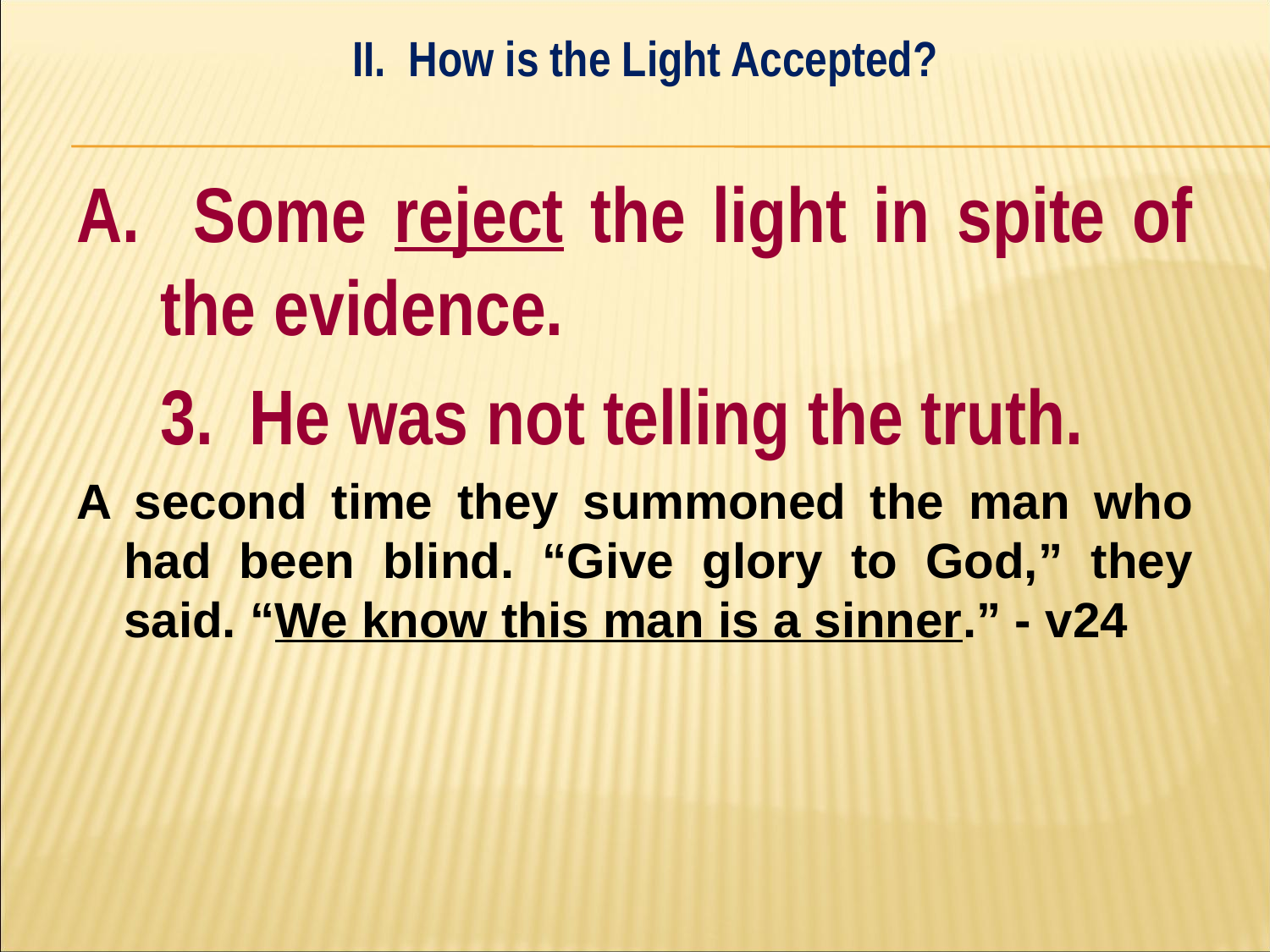

II.  How is the Light Accepted?
#
A.  Some reject the light in spite of the evidence.
	3.  He was not telling the truth.
A second time they summoned the man who had been blind. “Give glory to God,” they said. “We know this man is a sinner.” - v24